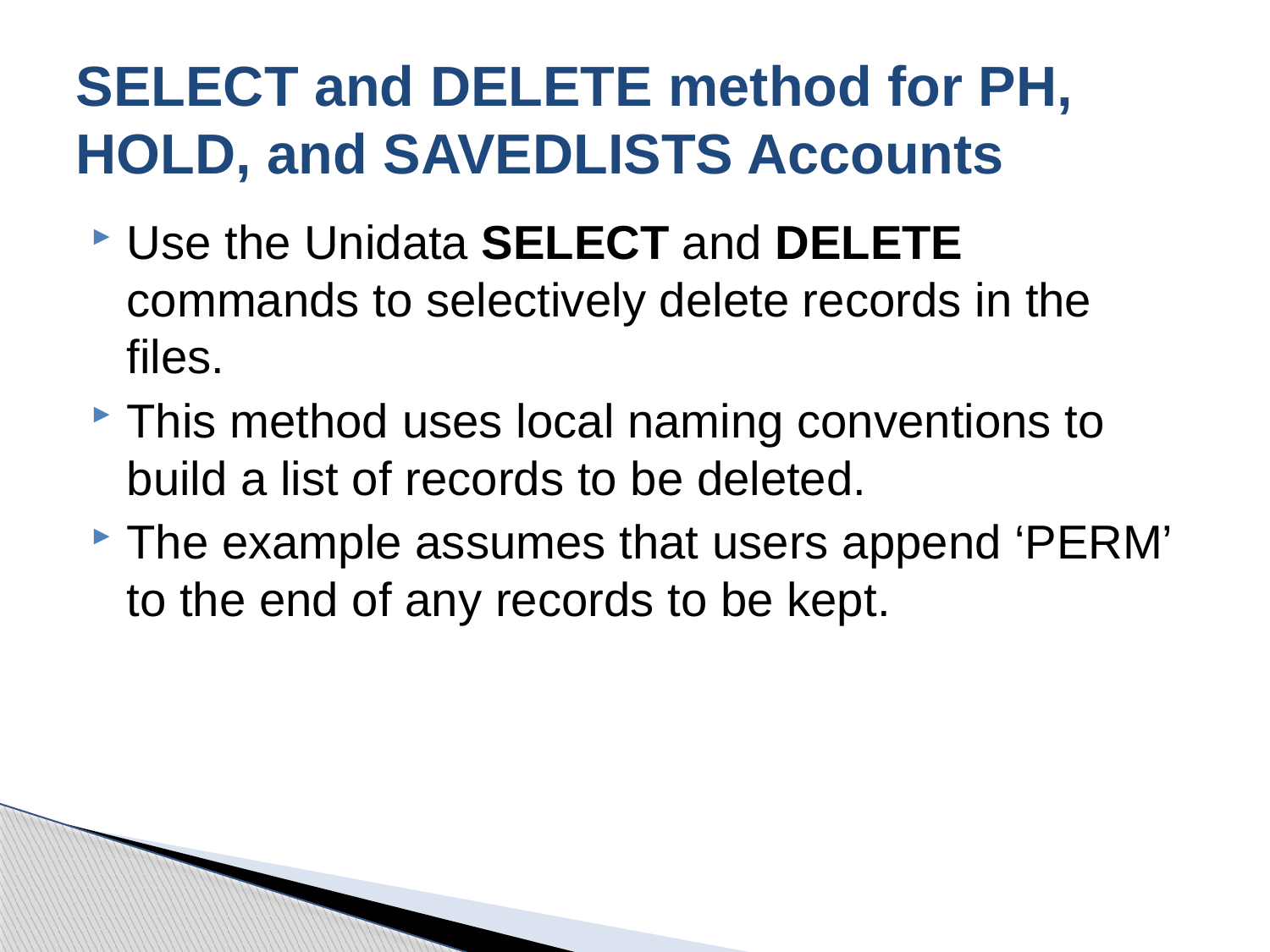

# SELECT and DELETE method for PH, HOLD, and SAVEDLISTS Accounts
Use the Unidata SELECT and DELETE commands to selectively delete records in the files.
This method uses local naming conventions to build a list of records to be deleted.
The example assumes that users append ‘PERM’ to the end of any records to be kept.